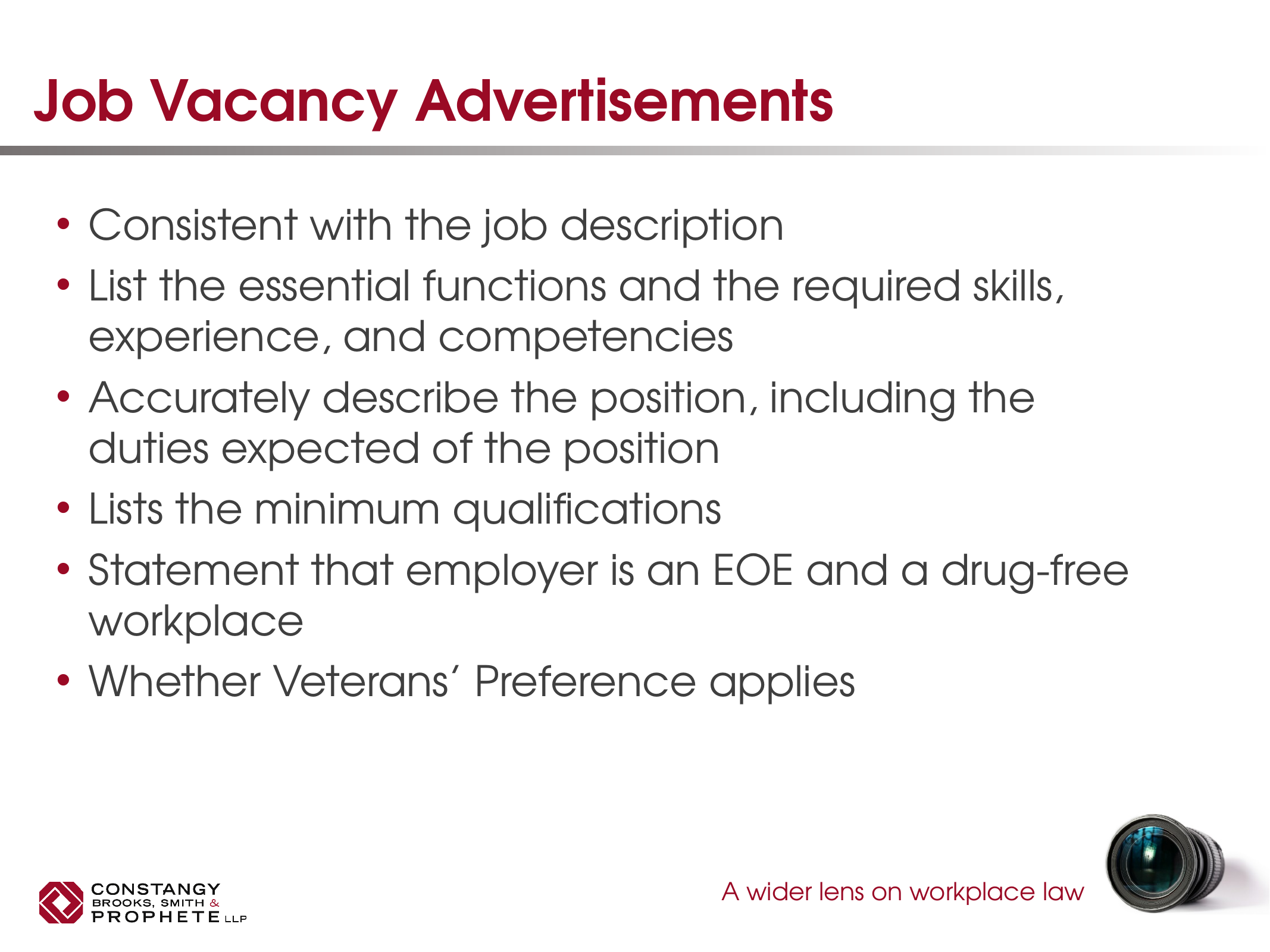

# Job Vacancy Advertisements
Consistent with the job description
List the essential functions and the required skills, experience, and competencies
Accurately describe the position, including the duties expected of the position
Lists the minimum qualifications
Statement that employer is an EOE and a drug-free workplace
Whether Veterans’ Preference applies